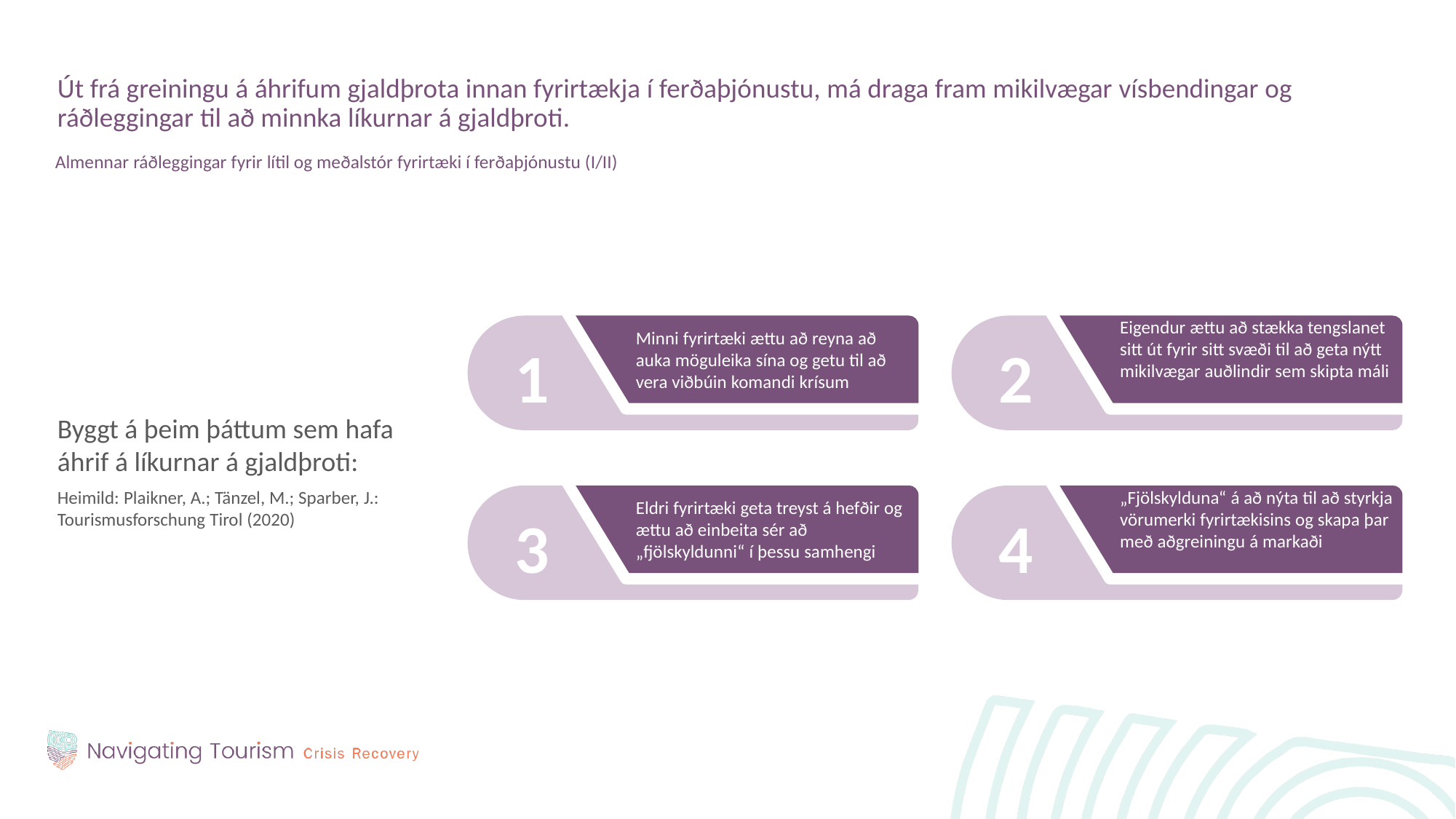

Út frá greiningu á áhrifum gjaldþrota innan fyrirtækja í ferðaþjónustu, má draga fram mikilvægar vísbendingar og ráðleggingar til að minnka líkurnar á gjaldþroti.
Almennar ráðleggingar fyrir lítil og meðalstór fyrirtæki í ferðaþjónustu (I/II)
Byggt á þeim þáttum sem hafa áhrif á líkurnar á gjaldþroti:
Heimild: Plaikner, A.; Tänzel, M.; Sparber, J.: Tourismusforschung Tirol (2020)
Eigendur ættu að stækka tengslanet sitt út fyrir sitt svæði til að geta nýtt mikilvægar auðlindir sem skipta máli

Minni fyrirtæki ættu að reyna að auka möguleika sína og getu til að vera viðbúin komandi krísum
1
2
„Fjölskylduna“ á að nýta til að styrkja vörumerki fyrirtækisins og skapa þar með aðgreiningu á markaði

Eldri fyrirtæki geta treyst á hefðir og ættu að einbeita sér að „fjölskyldunni“ í þessu samhengi
3
4